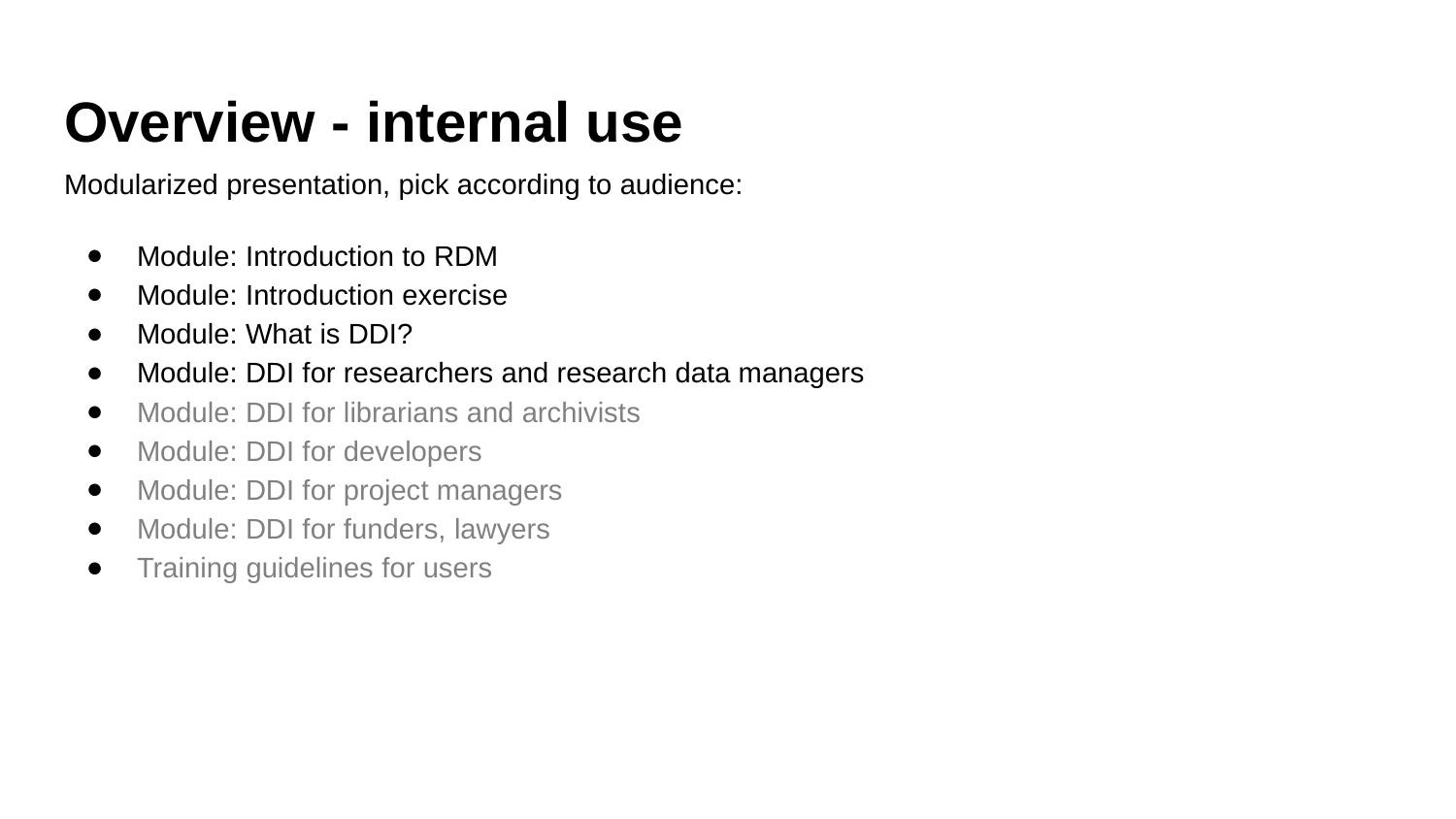

# Overview - internal use
Modularized presentation, pick according to audience:
Module: Introduction to RDM
Module: Introduction exercise
Module: What is DDI?
Module: DDI for researchers and research data managers
Module: DDI for librarians and archivists
Module: DDI for developers
Module: DDI for project managers
Module: DDI for funders, lawyers
Training guidelines for users